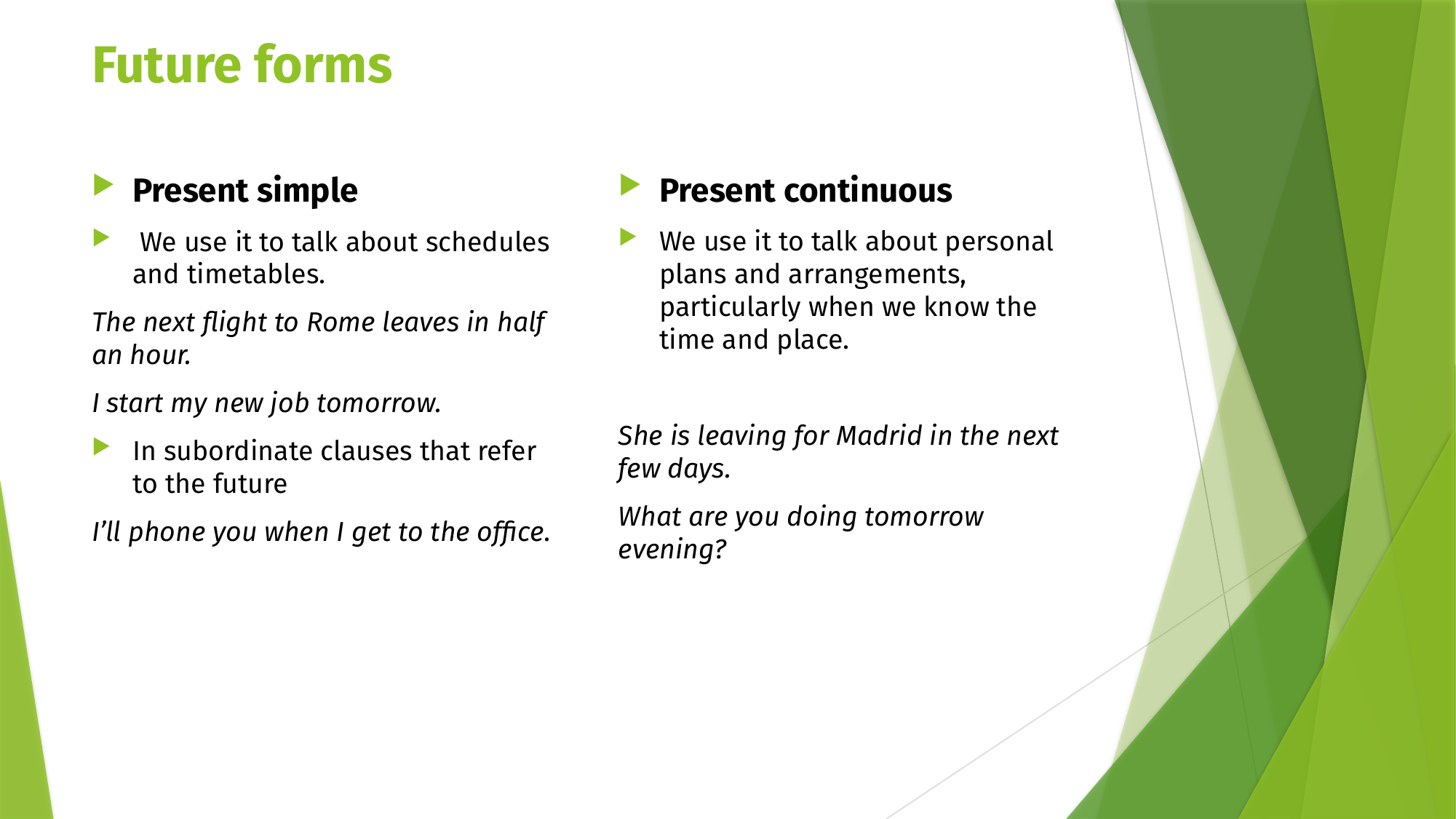

# Future forms
Present simple
 We use it to talk about schedules and timetables.
The next flight to Rome leaves in half an hour.
I start my new job tomorrow.
In subordinate clauses that refer to the future
I’ll phone you when I get to the office.

Present continuous
We use it to talk about personal plans and arrangements, particularly when we know the time and place.

She is leaving for Madrid in the next few days.
What are you doing tomorrow evening?